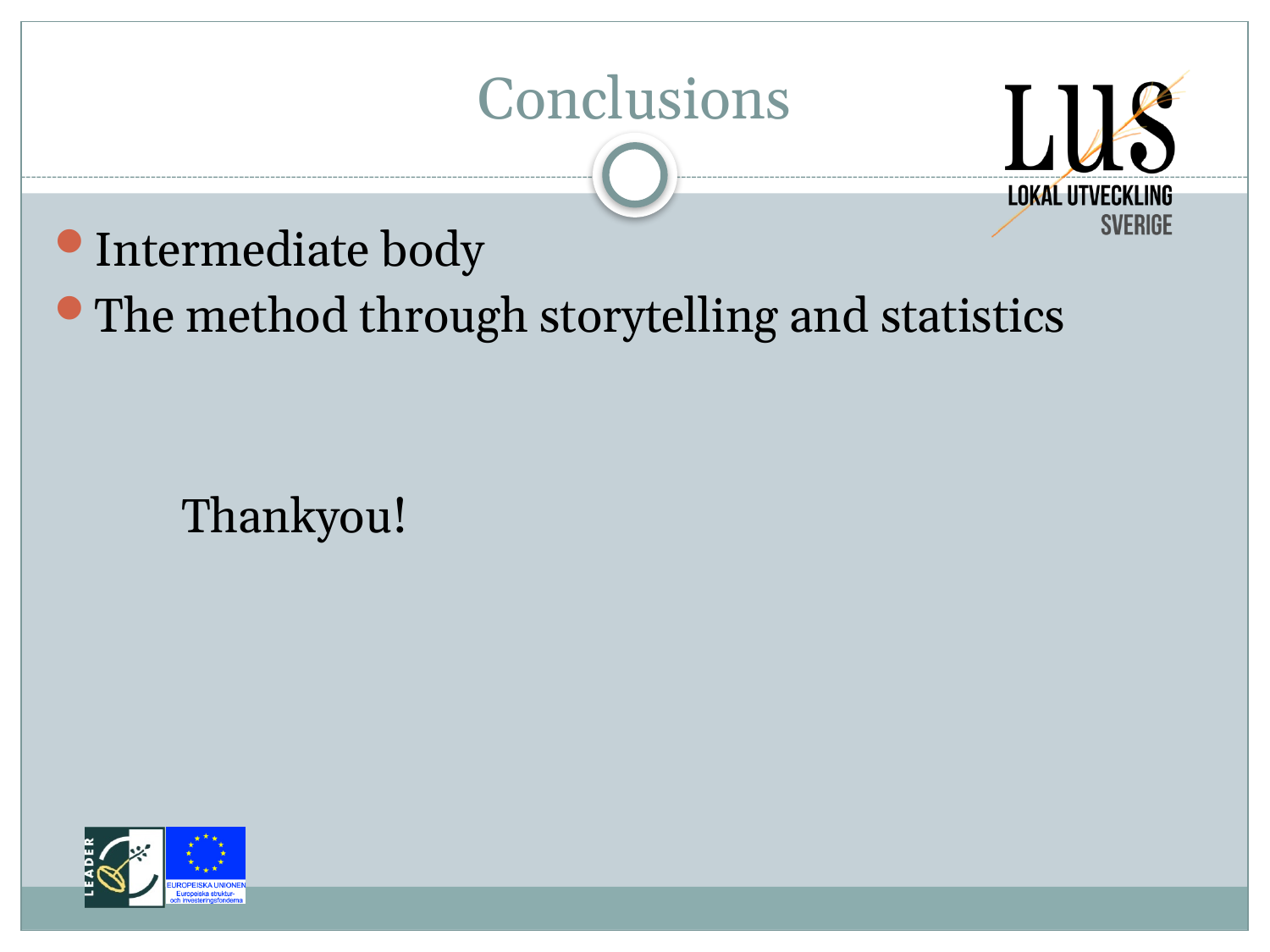

# Conclusions
Intermediate body
The method through storytelling and statistics

	Thankyou!